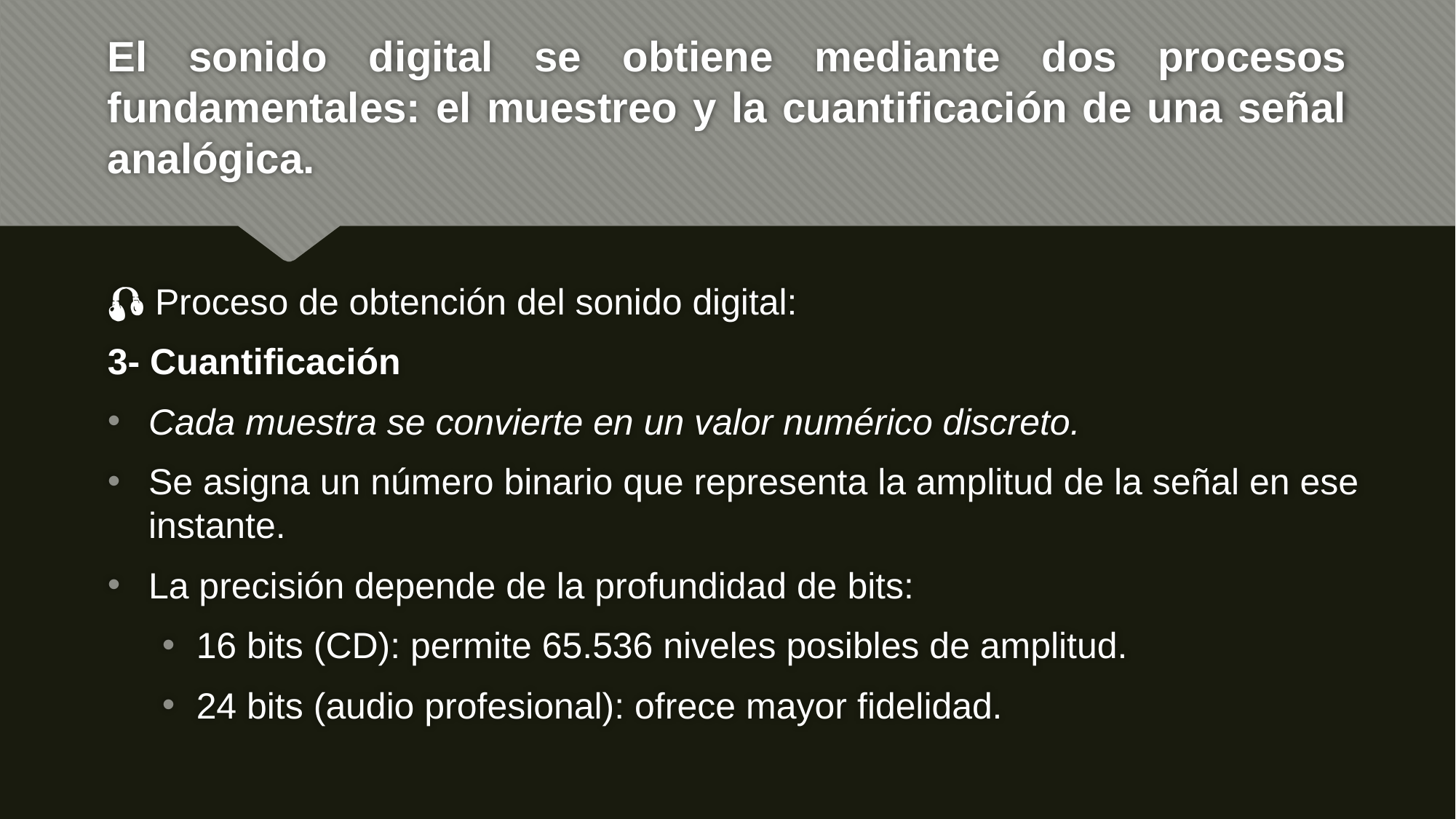

# El sonido digital se obtiene mediante dos procesos fundamentales: el muestreo y la cuantificación de una señal analógica.
🎧 Proceso de obtención del sonido digital:
3- Cuantificación
Cada muestra se convierte en un valor numérico discreto.
Se asigna un número binario que representa la amplitud de la señal en ese instante.
La precisión depende de la profundidad de bits:
16 bits (CD): permite 65.536 niveles posibles de amplitud.
24 bits (audio profesional): ofrece mayor fidelidad.